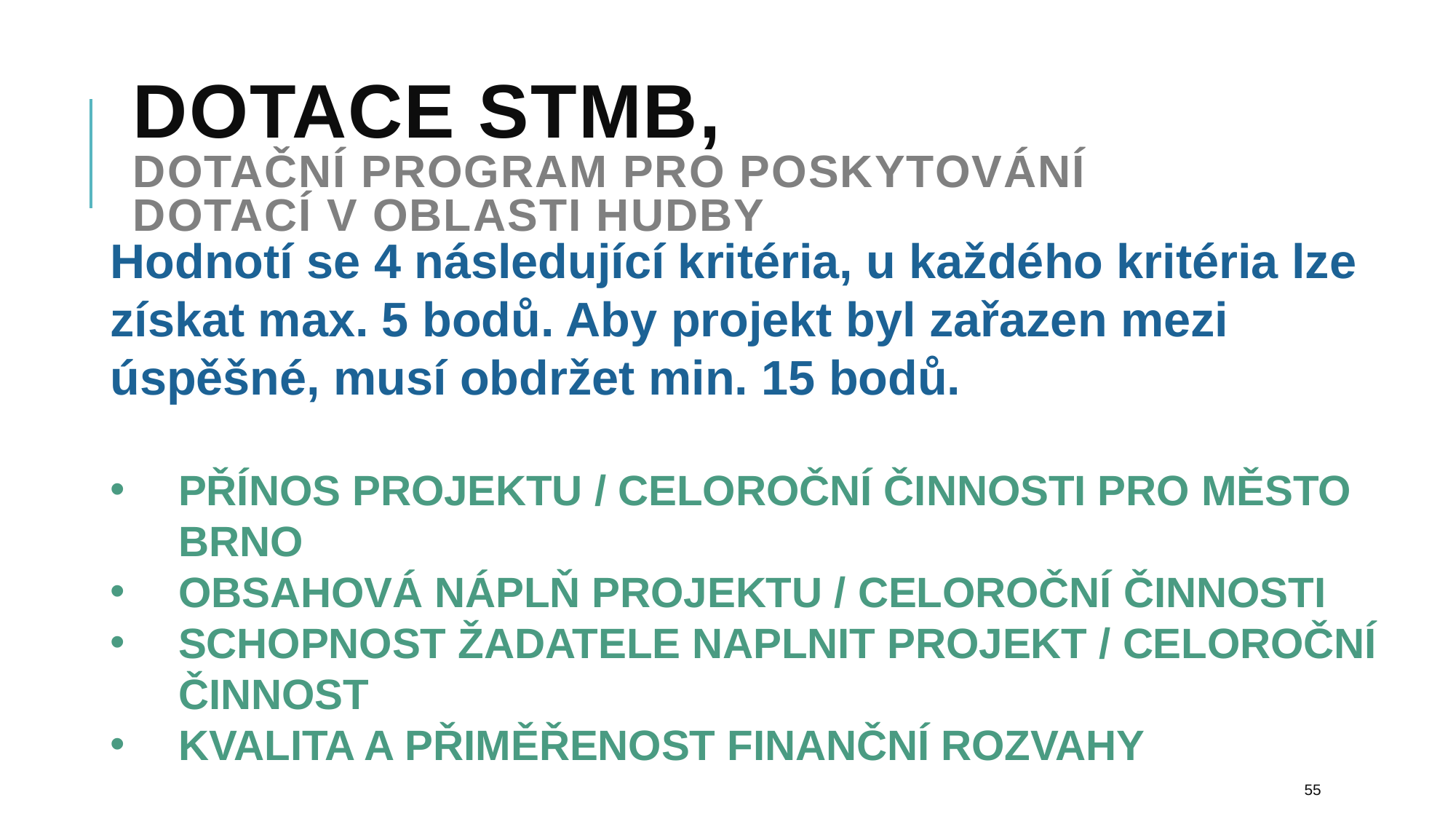

# Dotace stmb, dotační program pro poskytování dotací v oblasti hudby
Hodnotí se 4 následující kritéria, u každého kritéria lze získat max. 5 bodů. Aby projekt byl zařazen mezi úspěšné, musí obdržet min. 15 bodů.

PŘÍNOS PROJEKTU / CELOROČNÍ ČINNOSTI PRO MĚSTO BRNO
OBSAHOVÁ NÁPLŇ PROJEKTU / CELOROČNÍ ČINNOSTI
SCHOPNOST ŽADATELE NAPLNIT PROJEKT / CELOROČNÍ ČINNOST
KVALITA A PŘIMĚŘENOST FINANČNÍ ROZVAHY
55